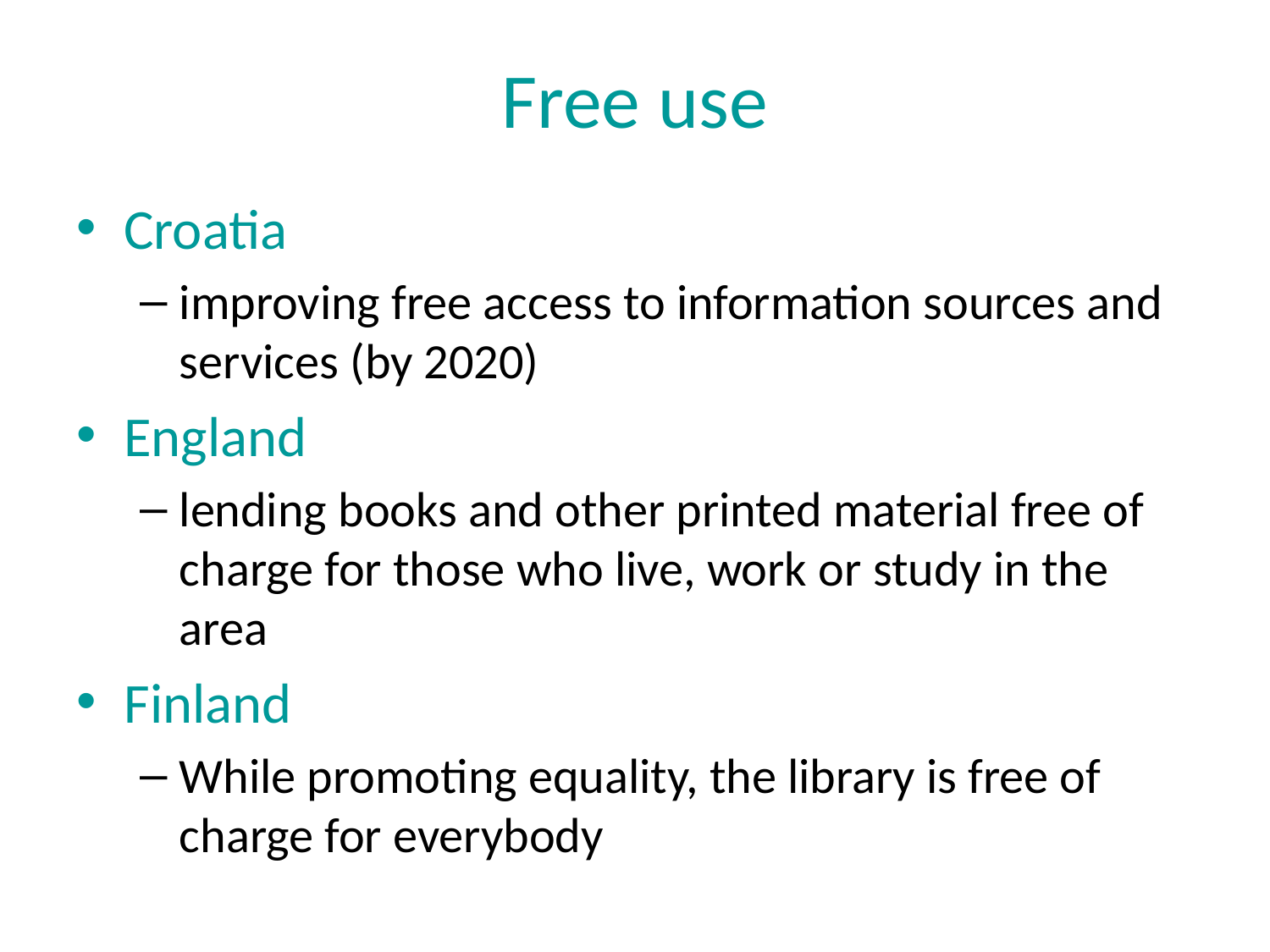

# Free use
Croatia
improving free access to information sources and services (by 2020)
England
lending books and other printed material free of charge for those who live, work or study in the area
Finland
While promoting equality, the library is free of charge for everybody